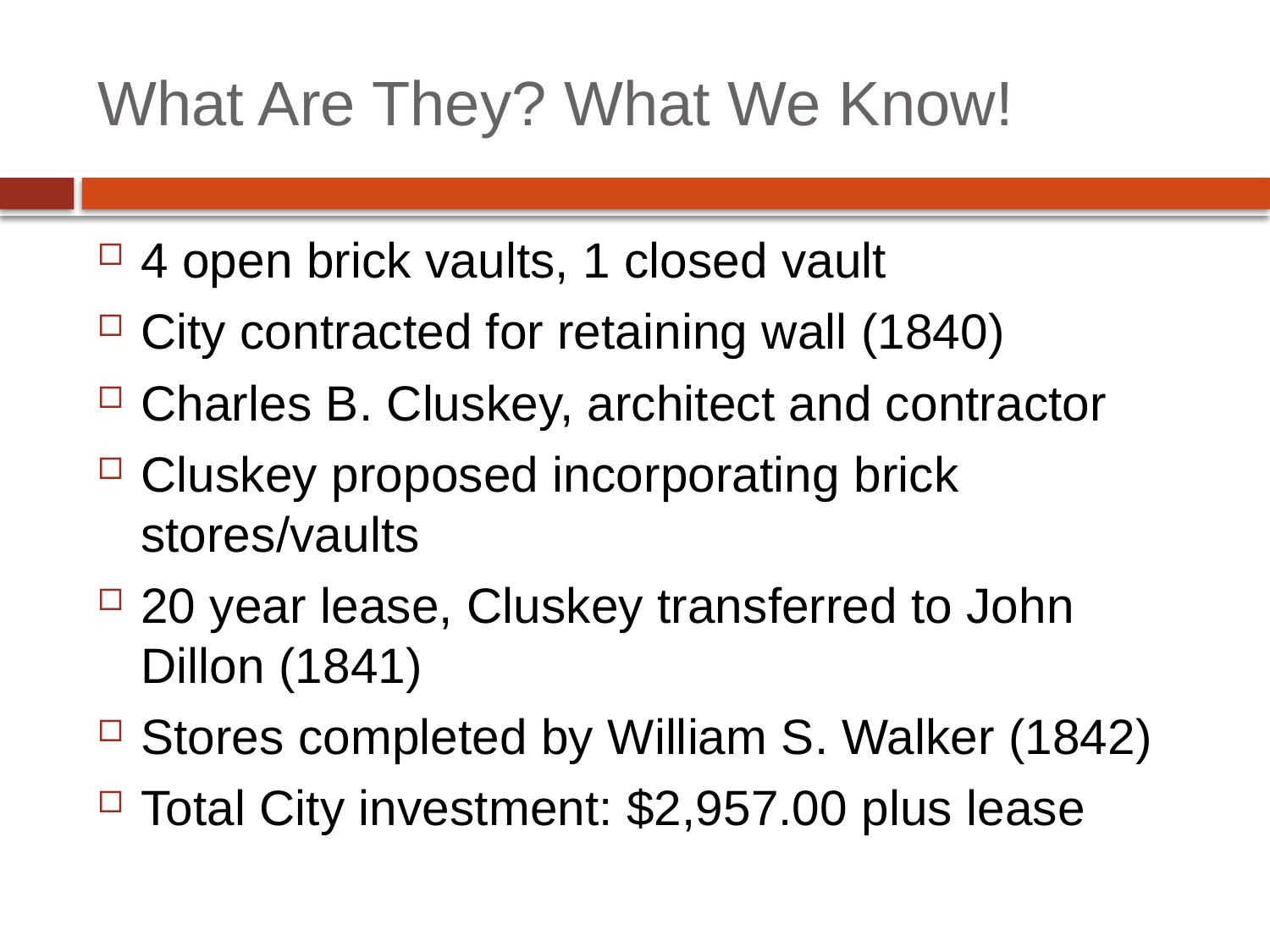

# What Are They? What We Know!
4 open brick vaults, 1 closed vault
City contracted for retaining wall (1840)
Charles B. Cluskey, architect and contractor
Cluskey proposed incorporating brick stores/vaults
20 year lease, Cluskey transferred to John Dillon (1841)
Stores completed by William S. Walker (1842)
Total City investment: $2,957.00 plus lease